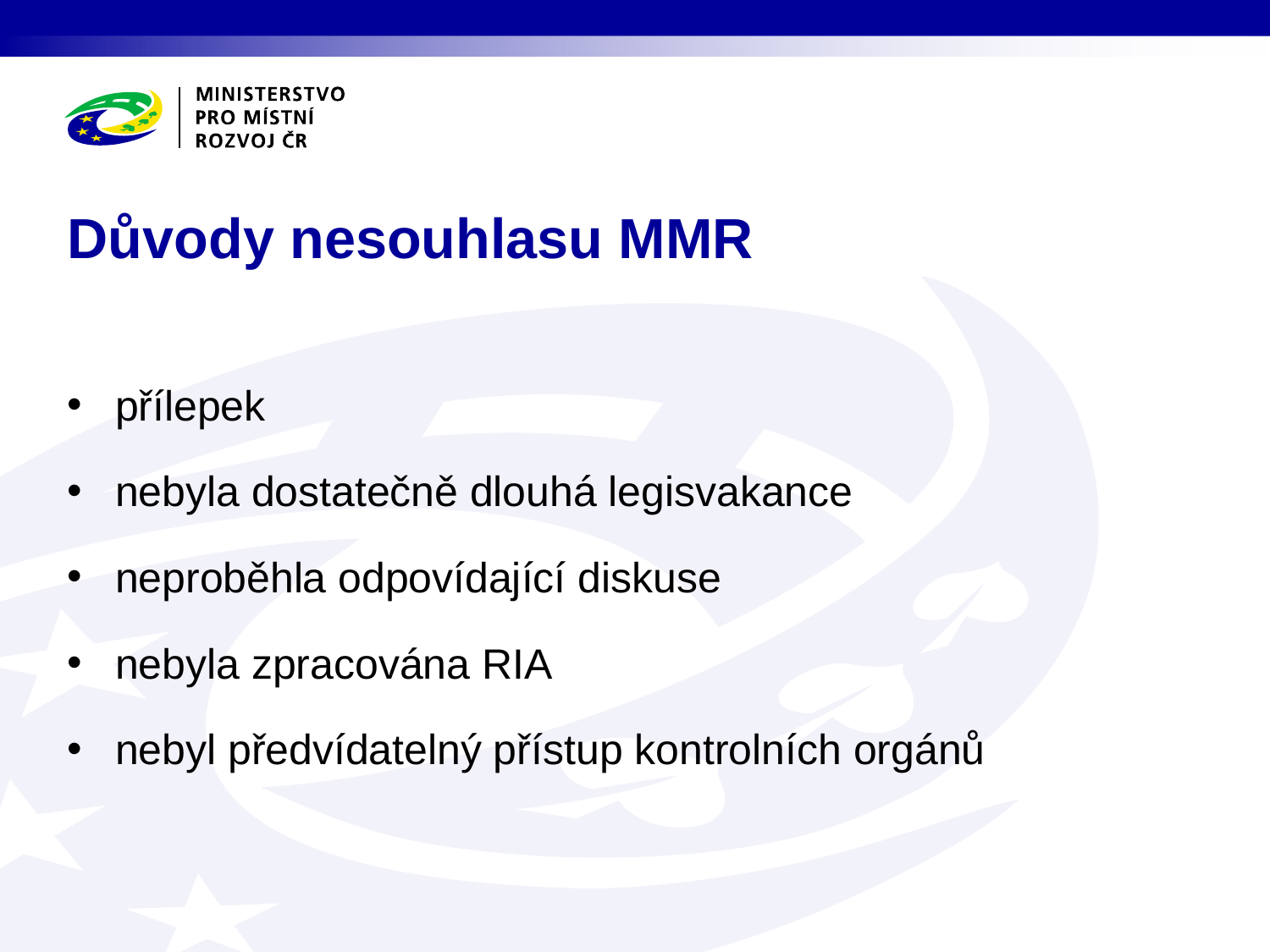

# Důvody nesouhlasu MMR

přílepek
nebyla dostatečně dlouhá legisvakance
neproběhla odpovídající diskuse
nebyla zpracována RIA
nebyl předvídatelný přístup kontrolních orgánů